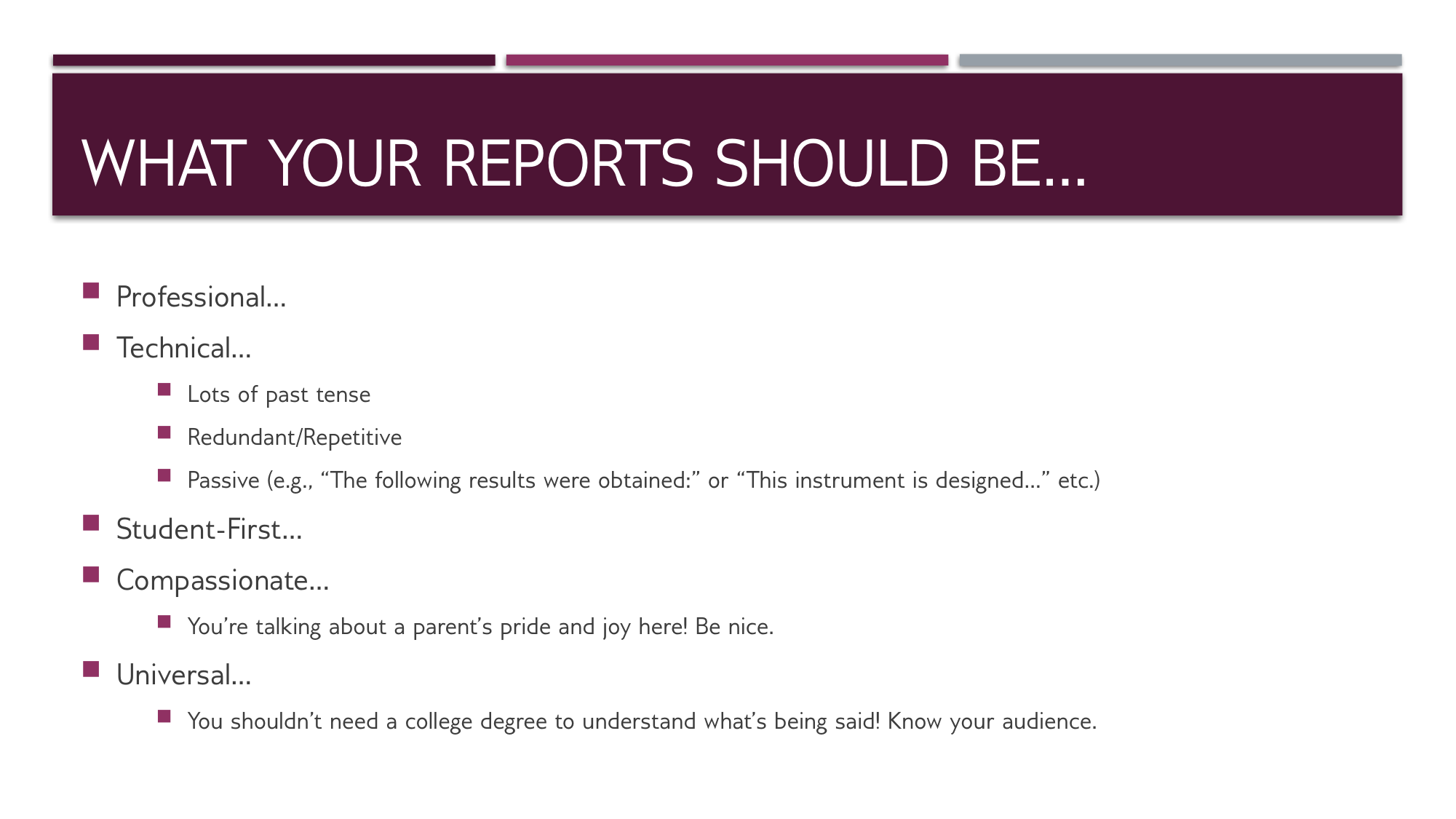

# What your reports should be…
Professional…
Technical…
Lots of past tense
Redundant/Repetitive
Passive (e.g., “The following results were obtained:” or “This instrument is designed…” etc.)
Student-First…
Compassionate…
You’re talking about a parent’s pride and joy here! Be nice.
Universal…
You shouldn’t need a college degree to understand what’s being said! Know your audience.